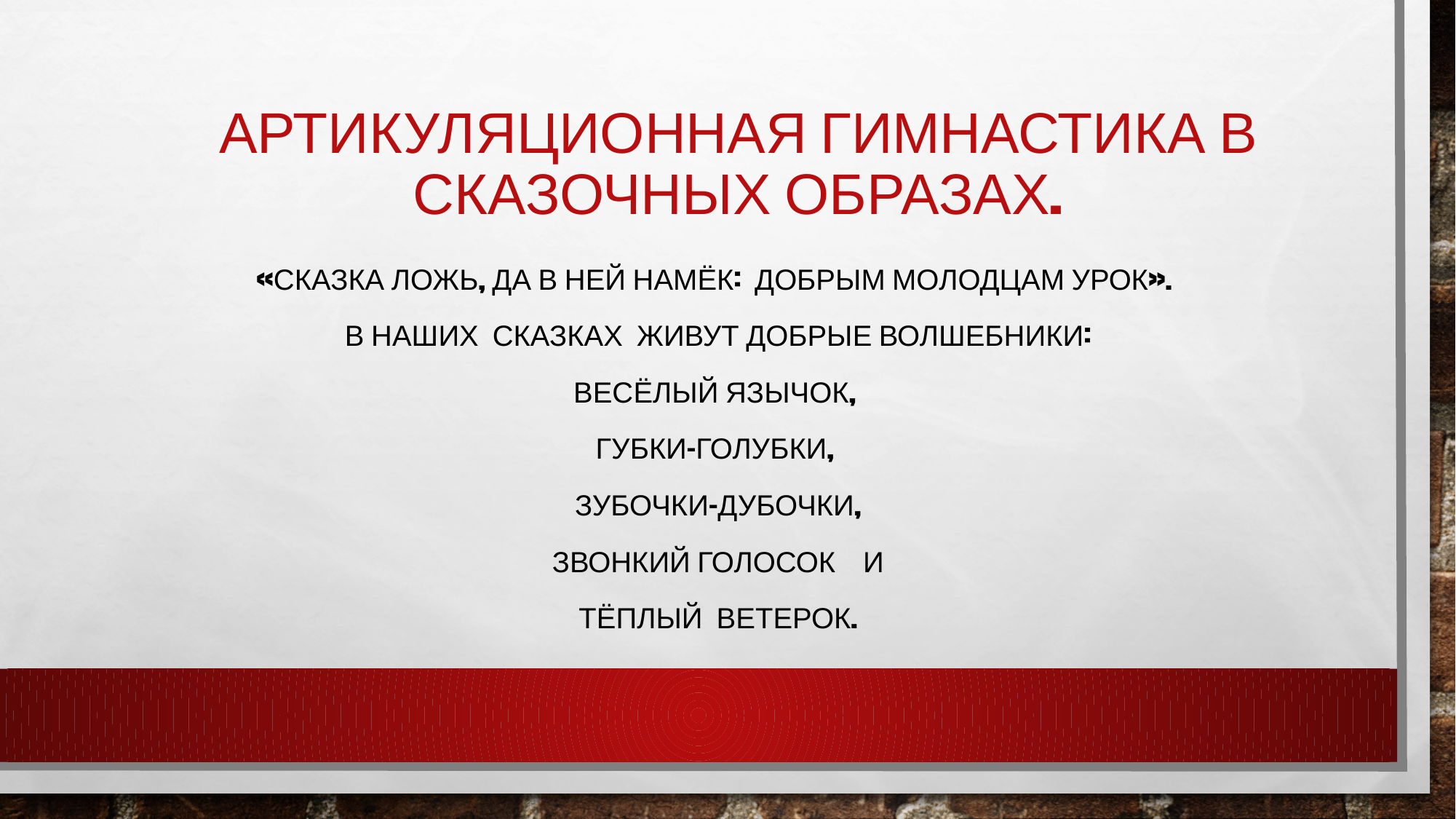

# Артикуляционная гимнастика в сказочных образах.
«Сказка ложь, да в ней намёк:  добрым молодцам урок».
 В наших  сказках  живут добрые волшебники:
Весёлый Язычок,
Губки-голубки,
Зубочки-дубочки,
 Звонкий Голосок    и
Тёплый  Ветерок.